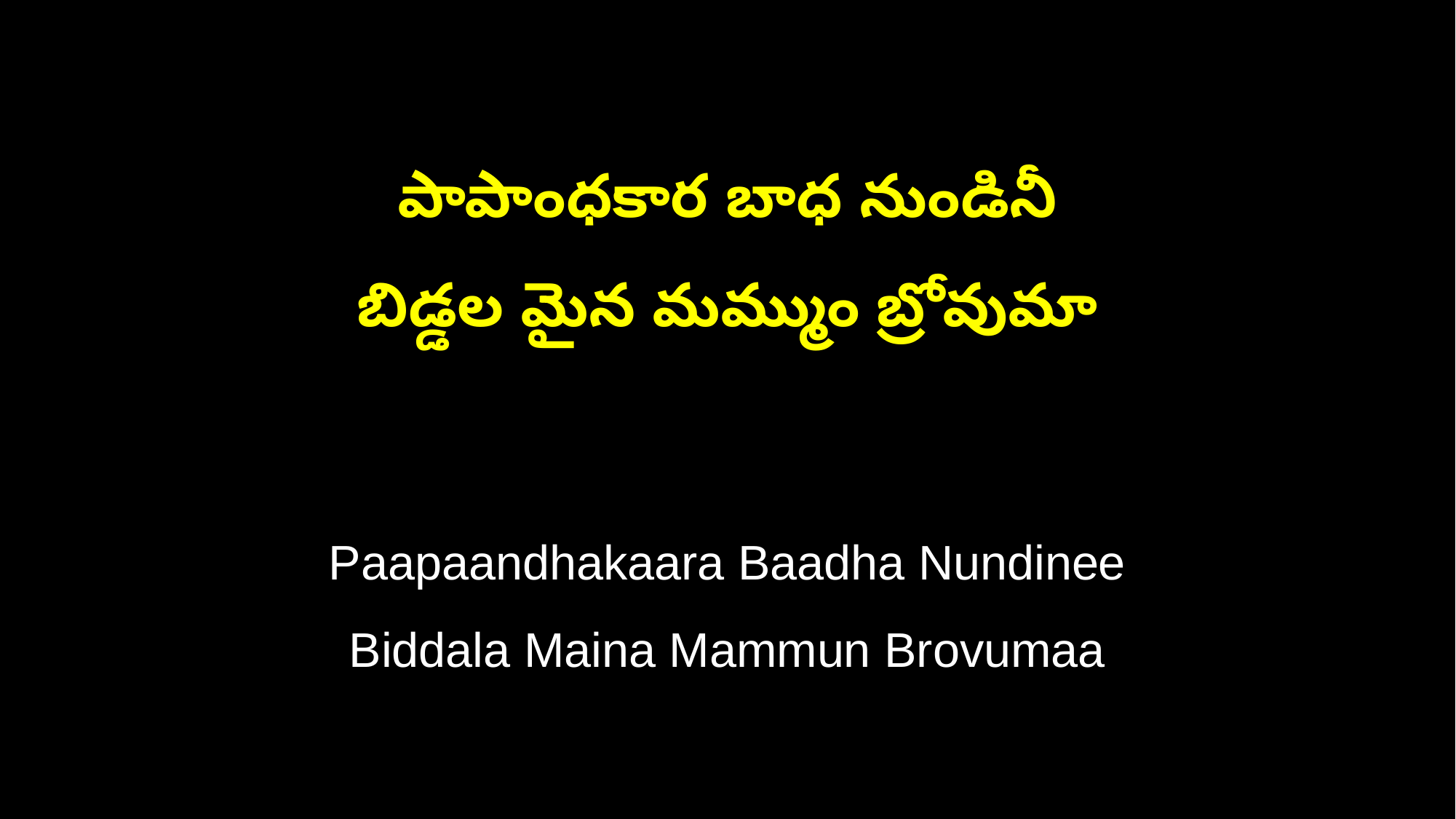

పాపాంధకార బాధ నుండినీ
బిడ్డల మైన మమ్ముం బ్రోవుమా
Paapaandhakaara Baadha Nundinee
Biddala Maina Mammun Brovumaa